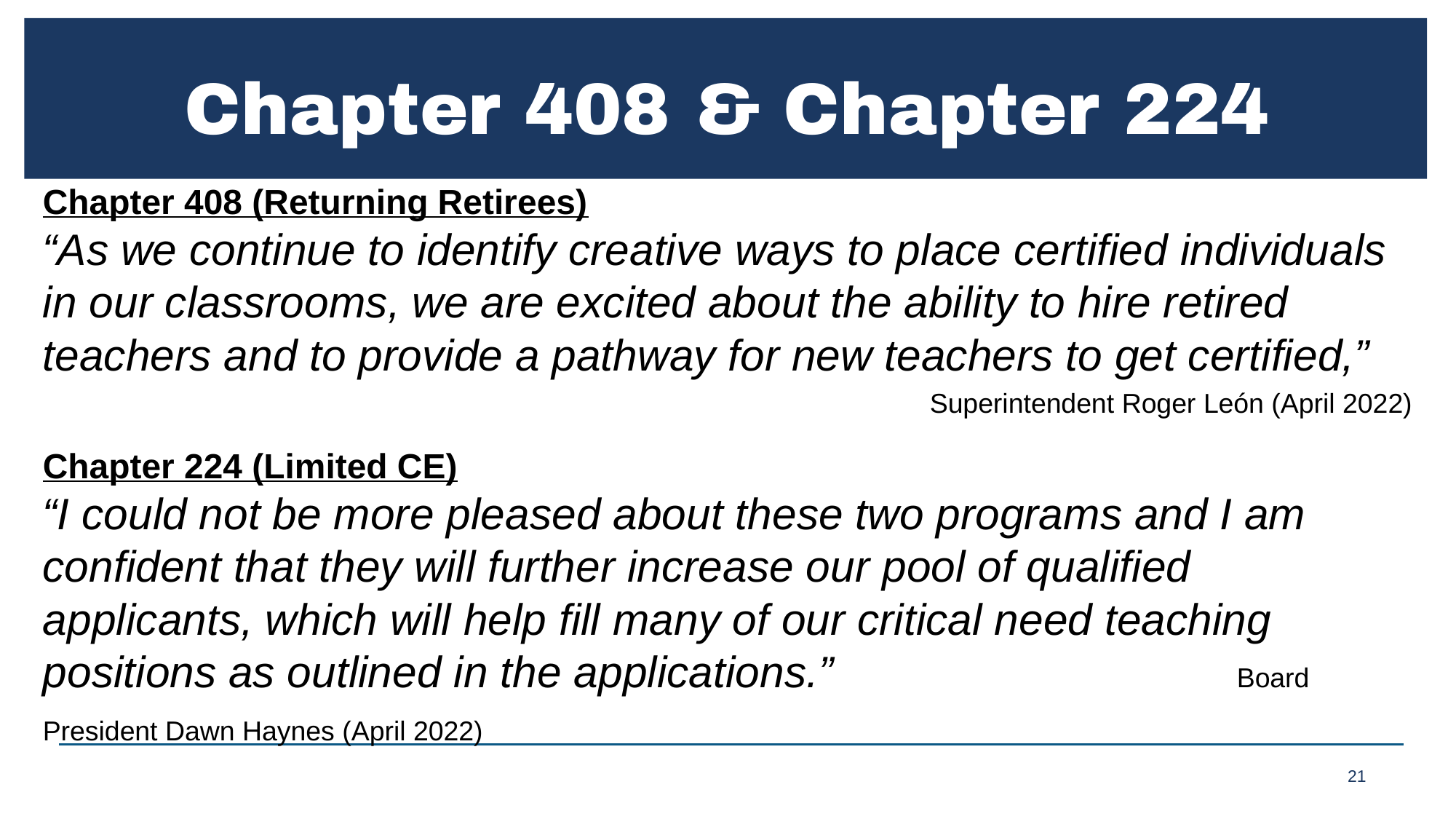

# Chapter 408 & Chapter 224
Chapter 408 (Returning Retirees)
“As we continue to identify creative ways to place certified individuals in our classrooms, we are excited about the ability to hire retired teachers and to provide a pathway for new teachers to get certified,”
 Superintendent Roger León (April 2022)
Chapter 224 (Limited CE)
“I could not be more pleased about these two programs and I am confident that they will further increase our pool of qualified applicants, which will help fill many of our critical need teaching positions as outlined in the applications.”                                 Board President Dawn Haynes (April 2022)
21